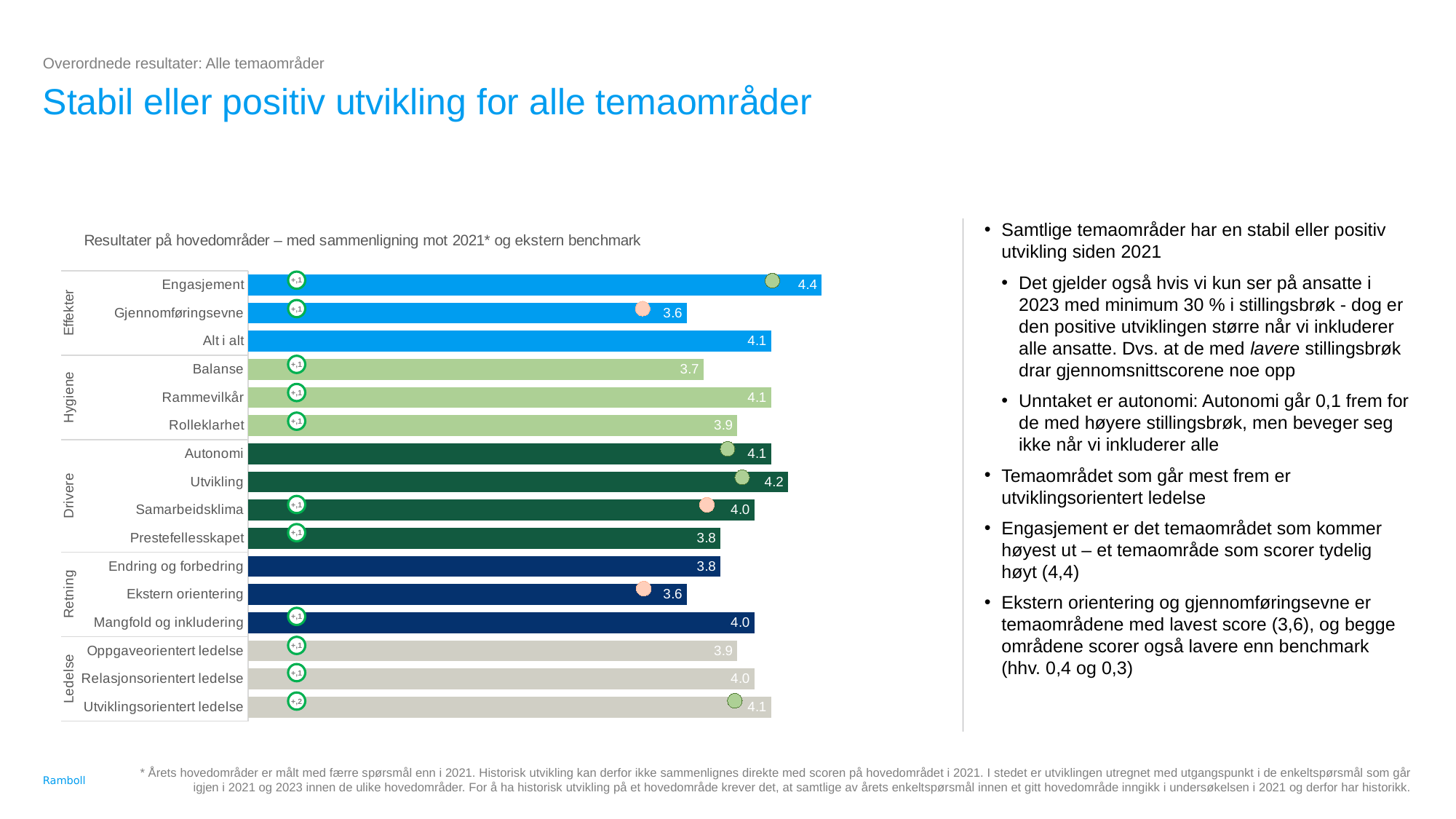

Overordnede resultater: Alle temaområder
# Stabil eller positiv utvikling for alle temaområder

### Chart: Resultater på hovedområder – med sammenligning mot 2021* og ekstern benchmark

| Category | 2023 |
|---|---|
| Engasjement | 4.4 |
| Gjennomføringsevne | 3.6 |
| Alt i alt | 4.1 |
| Balanse | 3.7 |
| Rammevilkår | 4.1 |
| Rolleklarhet | 3.9 |
| Autonomi | 4.1 |
| Utvikling | 4.2 |
| Samarbeidsklima | 4.0 |
| Prestefellesskapet | 3.8 |
| Endring og forbedring | 3.8 |
| Ekstern orientering | 3.6 |
| Mangfold og inkludering | 4.0 |
| Oppgaveorientert ledelse | 3.9 |
| Relasjonsorientert ledelse | 4.0 |
| Utviklingsorientert ledelse | 4.1 |
Samtlige temaområder har en stabil eller positiv utvikling siden 2021
Det gjelder også hvis vi kun ser på ansatte i 2023 med minimum 30 % i stillingsbrøk - dog er den positive utviklingen større når vi inkluderer alle ansatte. Dvs. at de med lavere stillingsbrøk drar gjennomsnittscorene noe opp
Unntaket er autonomi: Autonomi går 0,1 frem for de med høyere stillingsbrøk, men beveger seg ikke når vi inkluderer alle
Temaområdet som går mest frem er utviklingsorientert ledelse
Engasjement er det temaområdet som kommer høyest ut – et temaområde som scorer tydelig høyt (4,4)
Ekstern orientering og gjennomføringsevne er temaområdene med lavest score (3,6), og begge områdene scorer også lavere enn benchmark (hhv. 0,4 og 0,3)

Ekstern
benchmark
| 0,1 |
| --- |
| -0,3 |
| 0,0 |
|  |
|  |
|  |
| 0,1 |
|  |
| -0,1 |
|  |
| -0,1 |
| -0,4 |
|  |
| -0,1 |
| -0,1 |
| 0,0 |
+,1

+,1

+,1
+,1
+,1

+,1

+,1

+,1
+,1
+,1
+,2

* Årets hovedområder er målt med færre spørsmål enn i 2021. Historisk utvikling kan derfor ikke sammenlignes direkte med scoren på hovedområdet i 2021. I stedet er utviklingen utregnet med utgangspunkt i de enkeltspørsmål som går igjen i 2021 og 2023 innen de ulike hovedområder. For å ha historisk utvikling på et hovedområde krever det, at samtlige av årets enkeltspørsmål innen et gitt hovedområde inngikk i undersøkelsen i 2021 og derfor har historikk.
3